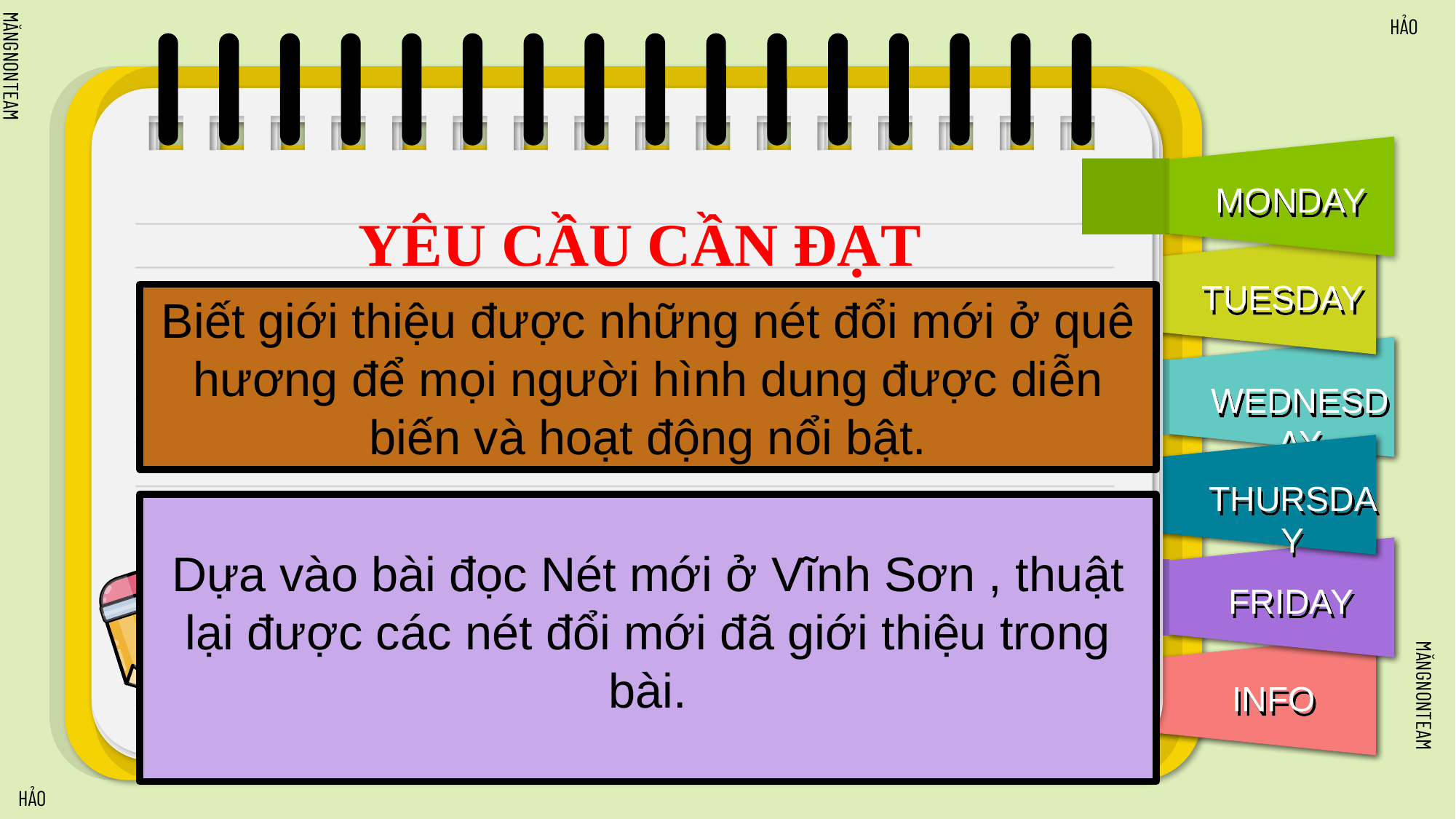

YÊU CẦU CẦN ĐẠT
Biết giới thiệu được những nét đổi mới ở quê hương để mọi người hình dung được diễn biến và hoạt động nổi bật.

Dựa vào bài đọc Nét mới ở Vĩnh Sơn , thuật lại được các nét đổi mới đã giới thiệu trong bài.